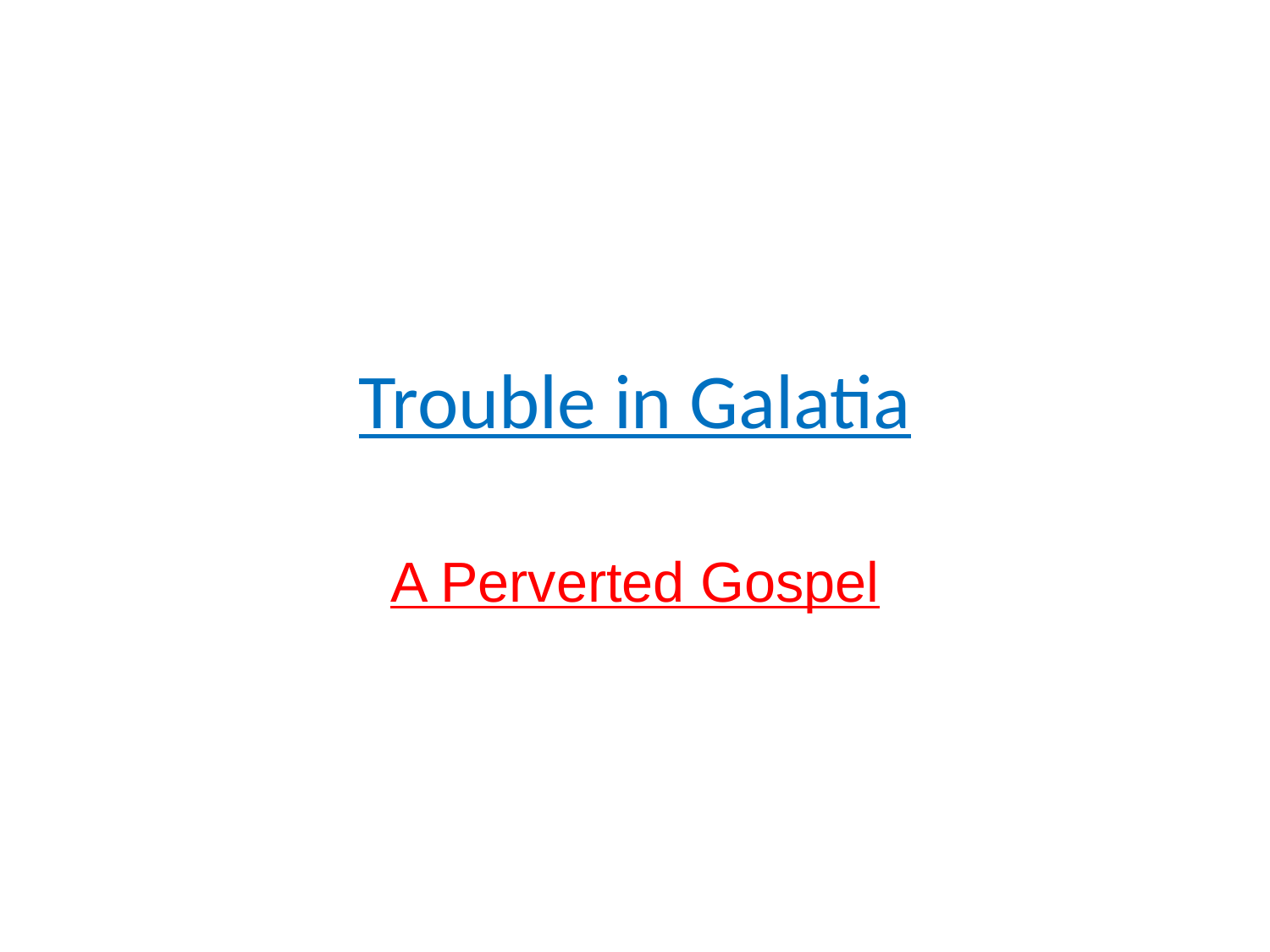

# Trouble in Galatia
A Perverted Gospel